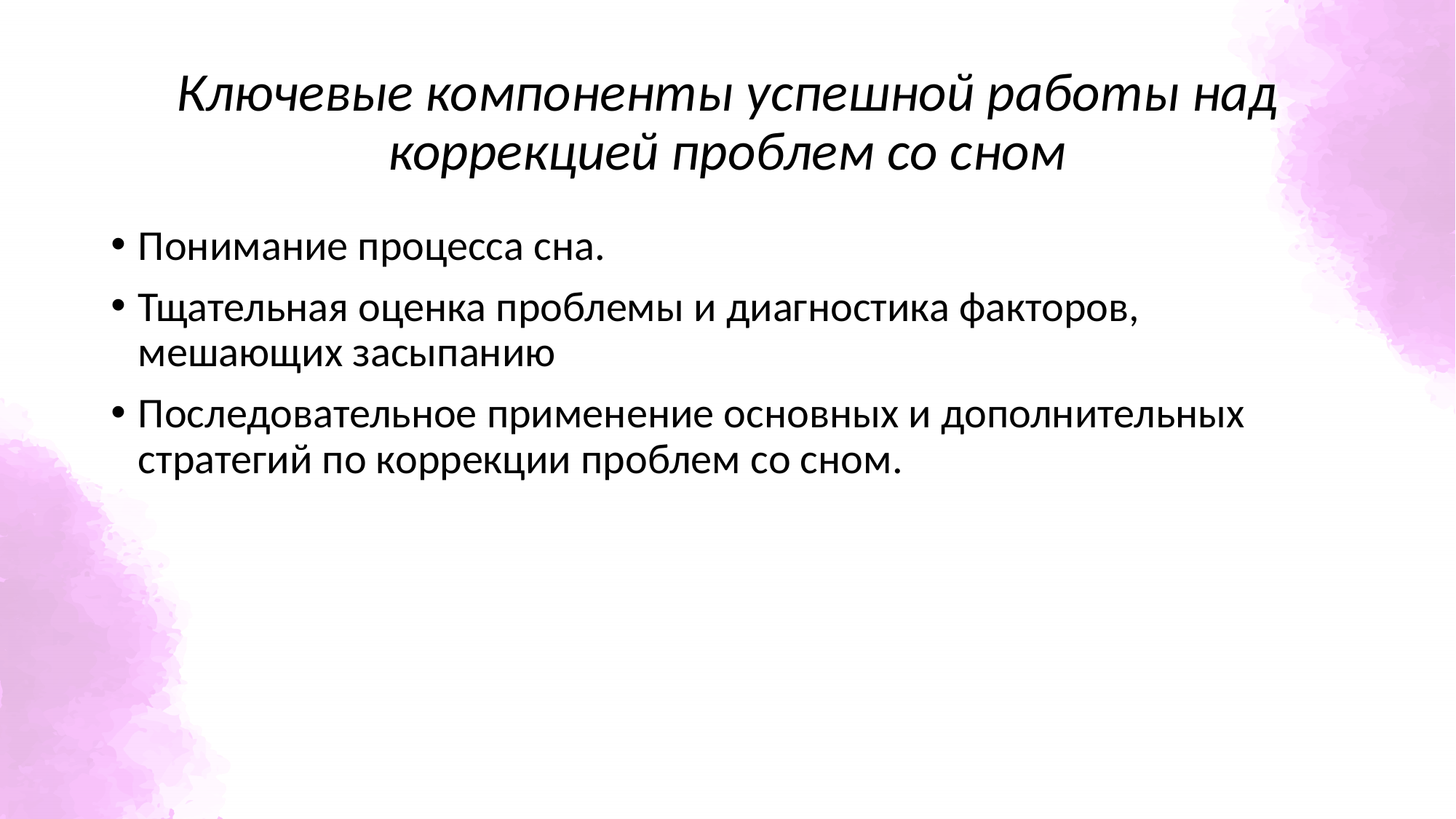

# Ключевые компоненты успешной работы над коррекцией проблем со сном
Понимание процесса сна.
Тщательная оценка проблемы и диагностика факторов, мешающих засыпанию
Последовательное применение основных и дополнительных стратегий по коррекции проблем со сном.